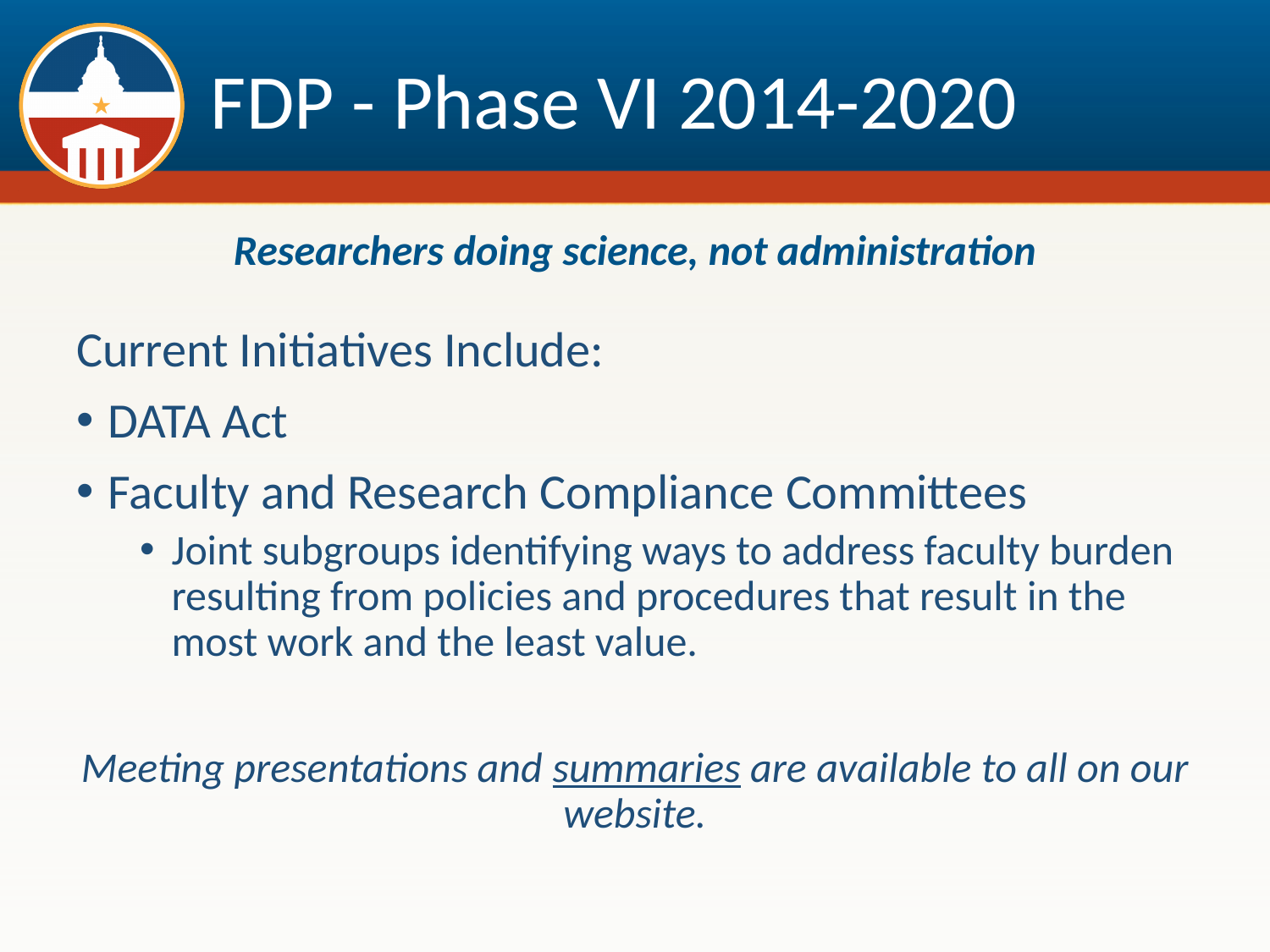

# FDP - Phase VI 2014-2020
Researchers doing science, not administration

Current Initiatives Include:
DATA Act
Faculty and Research Compliance Committees
Joint subgroups identifying ways to address faculty burden resulting from policies and procedures that result in the most work and the least value.

Meeting presentations and summaries are available to all on our website.